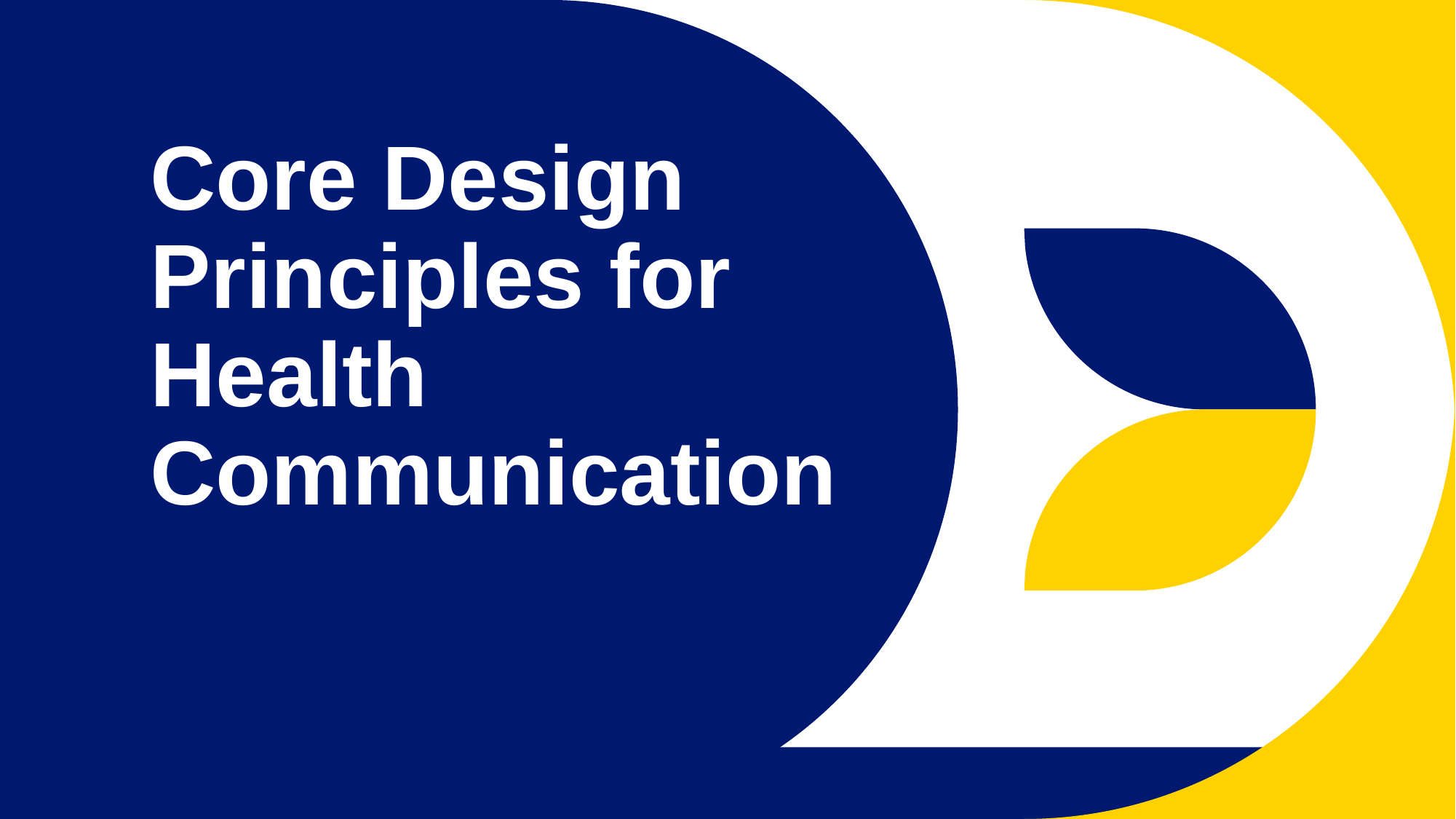

# Core Design Principles for Health Communication